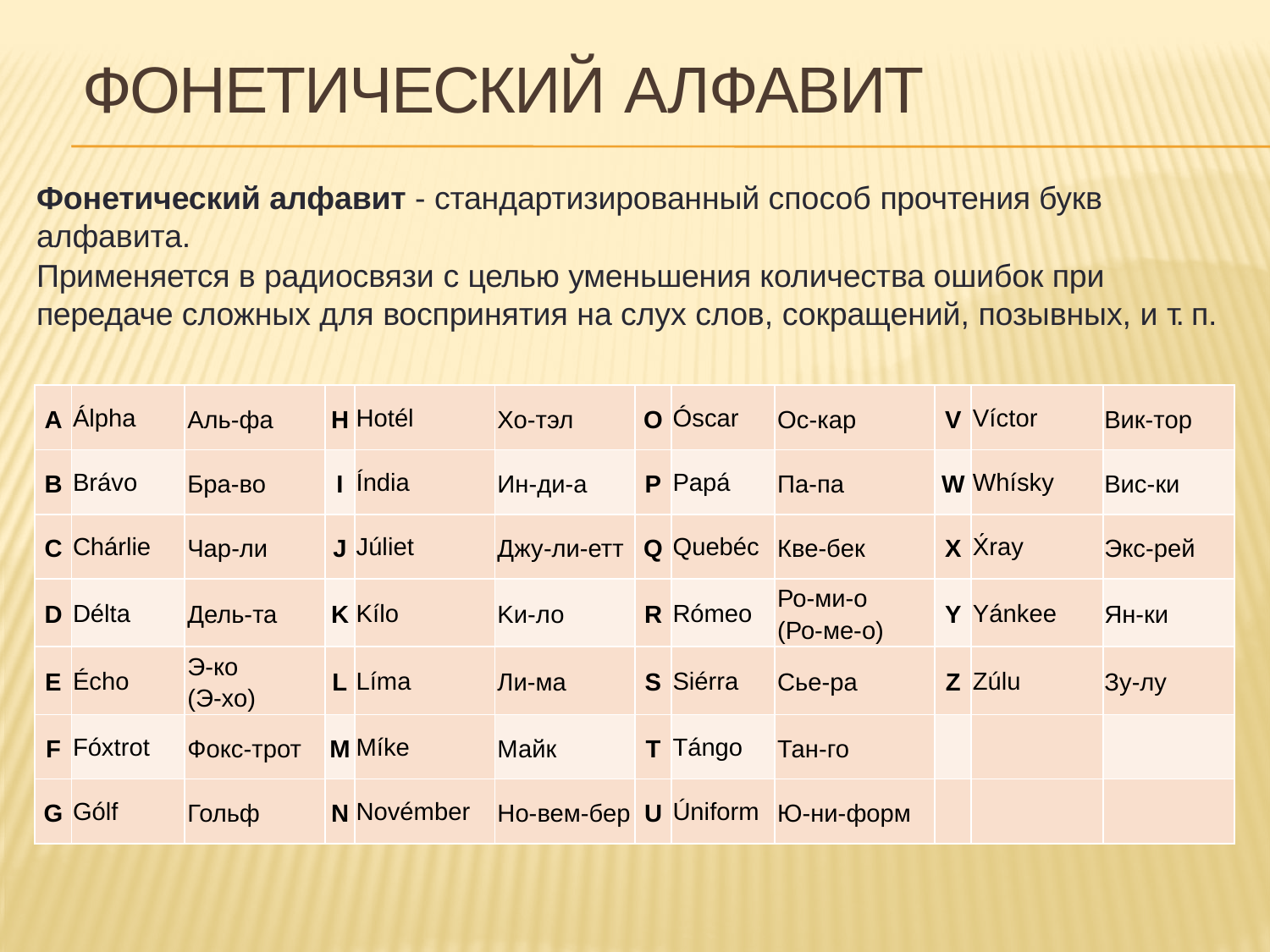

# Фонетический алфавит
Фонетический алфавит - стандартизированный способ прочтения букв алфавита.
Применяется в радиосвязи с целью уменьшения количества ошибок при передаче сложных для воспринятия на слух слов, сокращений, позывных, и т. п.
| A | Álpha | Аль-фа | H | Hotél | Хо-тэл | O | Óscar | Ос-кар | V | Víctor | Вик-тор |
| --- | --- | --- | --- | --- | --- | --- | --- | --- | --- | --- | --- |
| B | Brávo | Бра-во | I | Índia | Ин-ди-а | P | Papá | Па-па | W | Whísky | Вис-ки |
| C | Chárlie | Чар-ли | J | Júliet | Джу-ли-етт | Q | Quebéc | Кве-бек | X | X́ray | Экс-рей |
| D | Délta | Дель-та | K | Kílo | Kи-ло | R | Rómeo | Ро-ми-о (Ро-ме-о) | Y | Yánkee | Ян-ки |
| E | Écho | Э-ко (Э-хо) | L | Líma | Ли-ма | S | Siérra | Сье-ра | Z | Zúlu | Зу-лу |
| F | Fóxtrot | Фокс-трот | M | Míke | Майк | T | Tángo | Тан-го |  |  |  |
| G | Gólf | Гольф | N | Novémber | Но-вем-бер | U | Úniform | Ю-ни-форм |  |  |  |